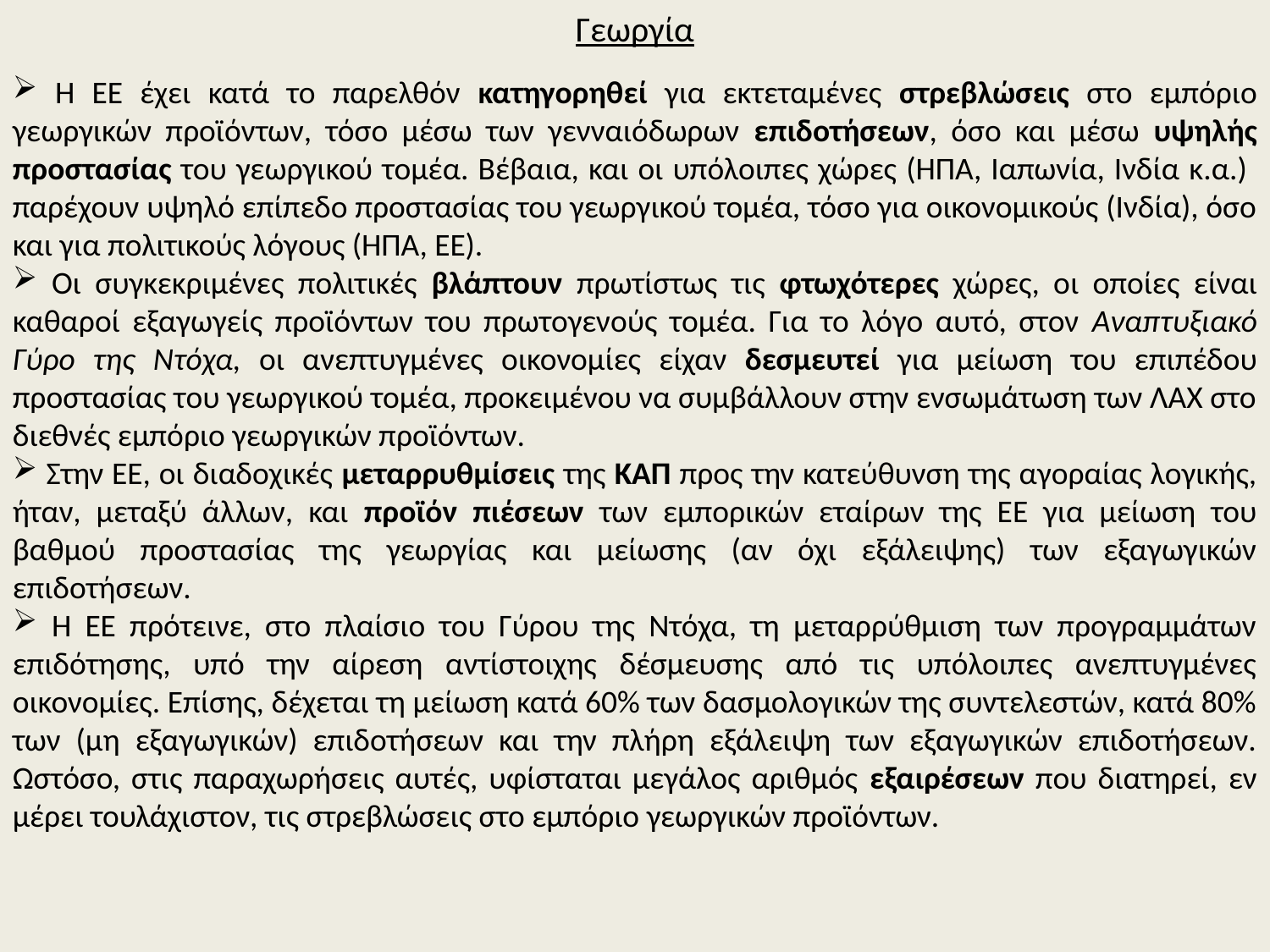

Γεωργία
 Η ΕΕ έχει κατά το παρελθόν κατηγορηθεί για εκτεταμένες στρεβλώσεις στο εμπόριο γεωργικών προϊόντων, τόσο μέσω των γενναιόδωρων επιδοτήσεων, όσο και μέσω υψηλής προστασίας του γεωργικού τομέα. Βέβαια, και οι υπόλοιπες χώρες (ΗΠΑ, Ιαπωνία, Ινδία κ.α.)  παρέχουν υψηλό επίπεδο προστασίας του γεωργικού τομέα, τόσο για οικονομικούς (Ινδία), όσο και για πολιτικούς λόγους (ΗΠΑ, ΕΕ).
 Οι συγκεκριμένες πολιτικές βλάπτουν πρωτίστως τις φτωχότερες χώρες, οι οποίες είναι καθαροί εξαγωγείς προϊόντων του πρωτογενούς τομέα. Για το λόγο αυτό, στον Αναπτυξιακό Γύρο της Ντόχα, οι ανεπτυγμένες οικονομίες είχαν δεσμευτεί για μείωση του επιπέδου προστασίας του γεωργικού τομέα, προκειμένου να συμβάλλουν στην ενσωμάτωση των ΛΑΧ στο διεθνές εμπόριο γεωργικών προϊόντων.
 Στην ΕΕ, οι διαδοχικές μεταρρυθμίσεις της ΚΑΠ προς την κατεύθυνση της αγοραίας λογικής, ήταν, μεταξύ άλλων, και προϊόν πιέσεων των εμπορικών εταίρων της ΕΕ για μείωση του βαθμού προστασίας της γεωργίας και μείωσης (αν όχι εξάλειψης) των εξαγωγικών επιδοτήσεων.
 Η ΕΕ πρότεινε, στο πλαίσιο του Γύρου της Ντόχα, τη μεταρρύθμιση των προγραμμάτων επιδότησης, υπό την αίρεση αντίστοιχης δέσμευσης από τις υπόλοιπες ανεπτυγμένες οικονομίες. Επίσης, δέχεται τη μείωση κατά 60% των δασμολογικών της συντελεστών, κατά 80% των (μη εξαγωγικών) επιδοτήσεων και την πλήρη εξάλειψη των εξαγωγικών επιδοτήσεων. Ωστόσο, στις παραχωρήσεις αυτές, υφίσταται μεγάλος αριθμός εξαιρέσεων που διατηρεί, εν μέρει τουλάχιστον, τις στρεβλώσεις στο εμπόριο γεωργικών προϊόντων.